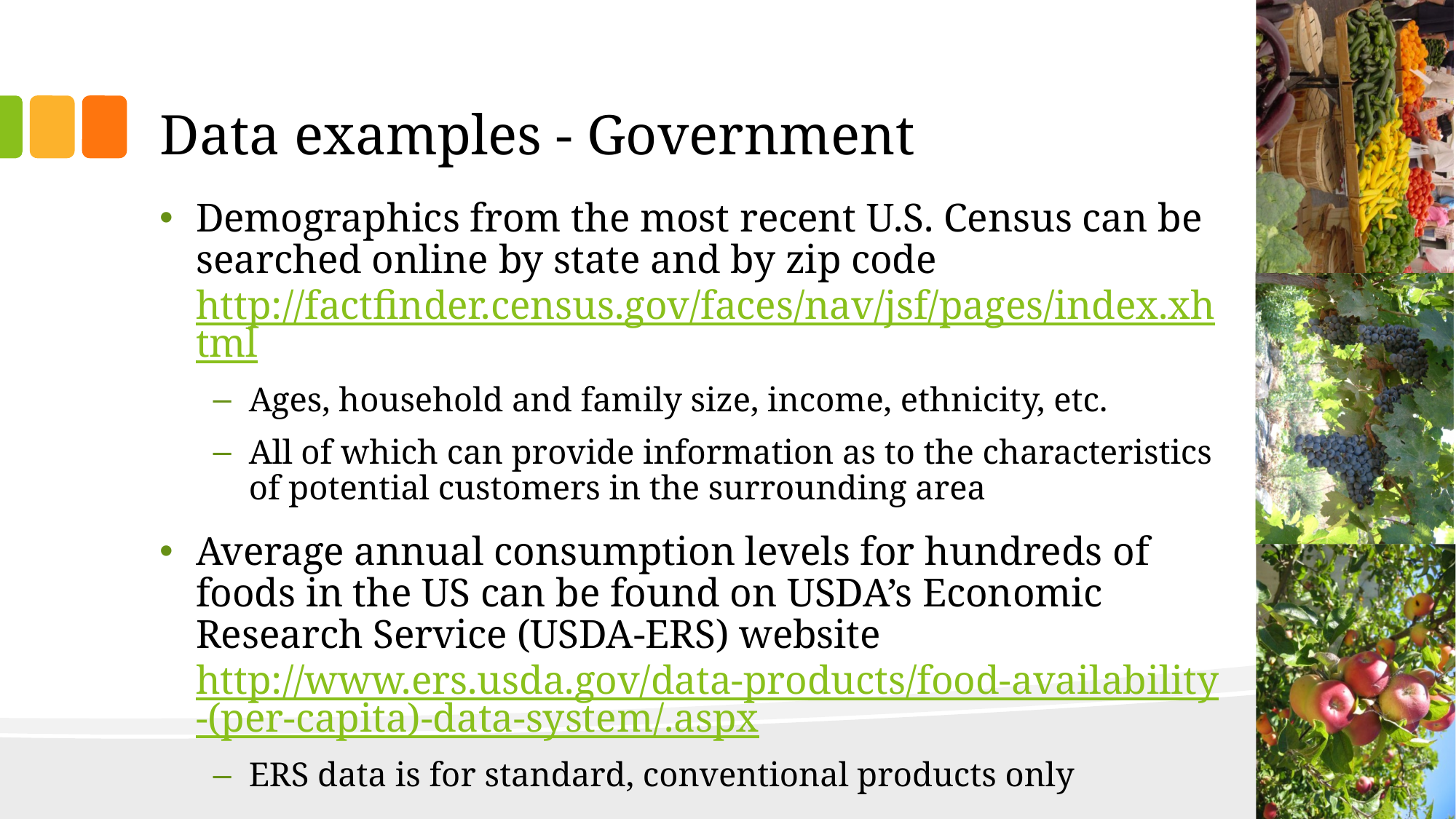

# Data examples - Government
Demographics from the most recent U.S. Census can be searched online by state and by zip code  http://factfinder.census.gov/faces/nav/jsf/pages/index.xhtml
Ages, household and family size, income, ethnicity, etc.
All of which can provide information as to the characteristics of potential customers in the surrounding area
Average annual consumption levels for hundreds of foods in the US can be found on USDA’s Economic Research Service (USDA-ERS) website  http://www.ers.usda.gov/data-products/food-availability-(per-capita)-data-system/.aspx
ERS data is for standard, conventional products only